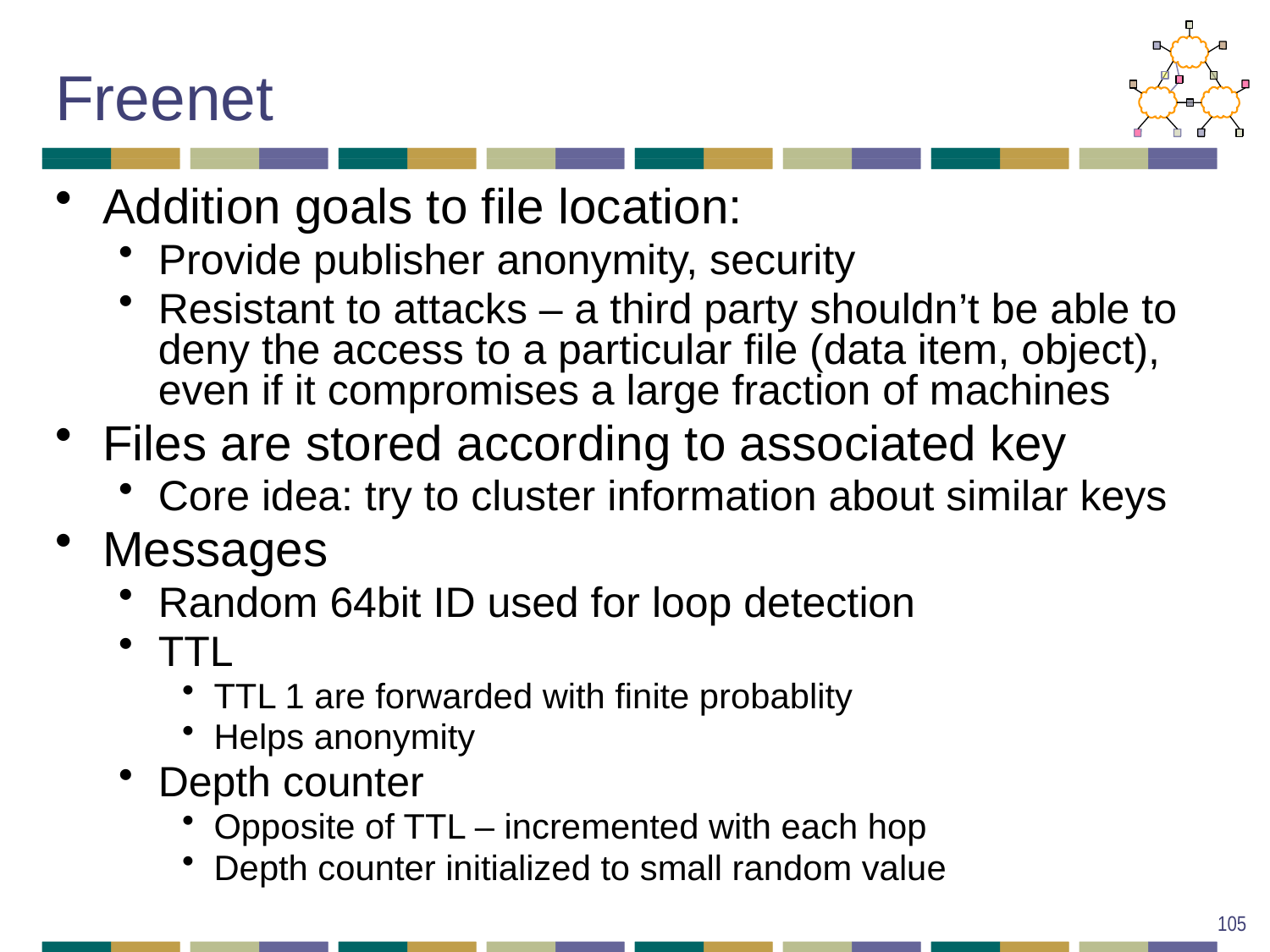

# Freenet
Addition goals to file location:
Provide publisher anonymity, security
Resistant to attacks – a third party shouldn’t be able to deny the access to a particular file (data item, object), even if it compromises a large fraction of machines
Files are stored according to associated key
Core idea: try to cluster information about similar keys
Messages
Random 64bit ID used for loop detection
TTL
TTL 1 are forwarded with finite probablity
Helps anonymity
Depth counter
Opposite of TTL – incremented with each hop
Depth counter initialized to small random value
105